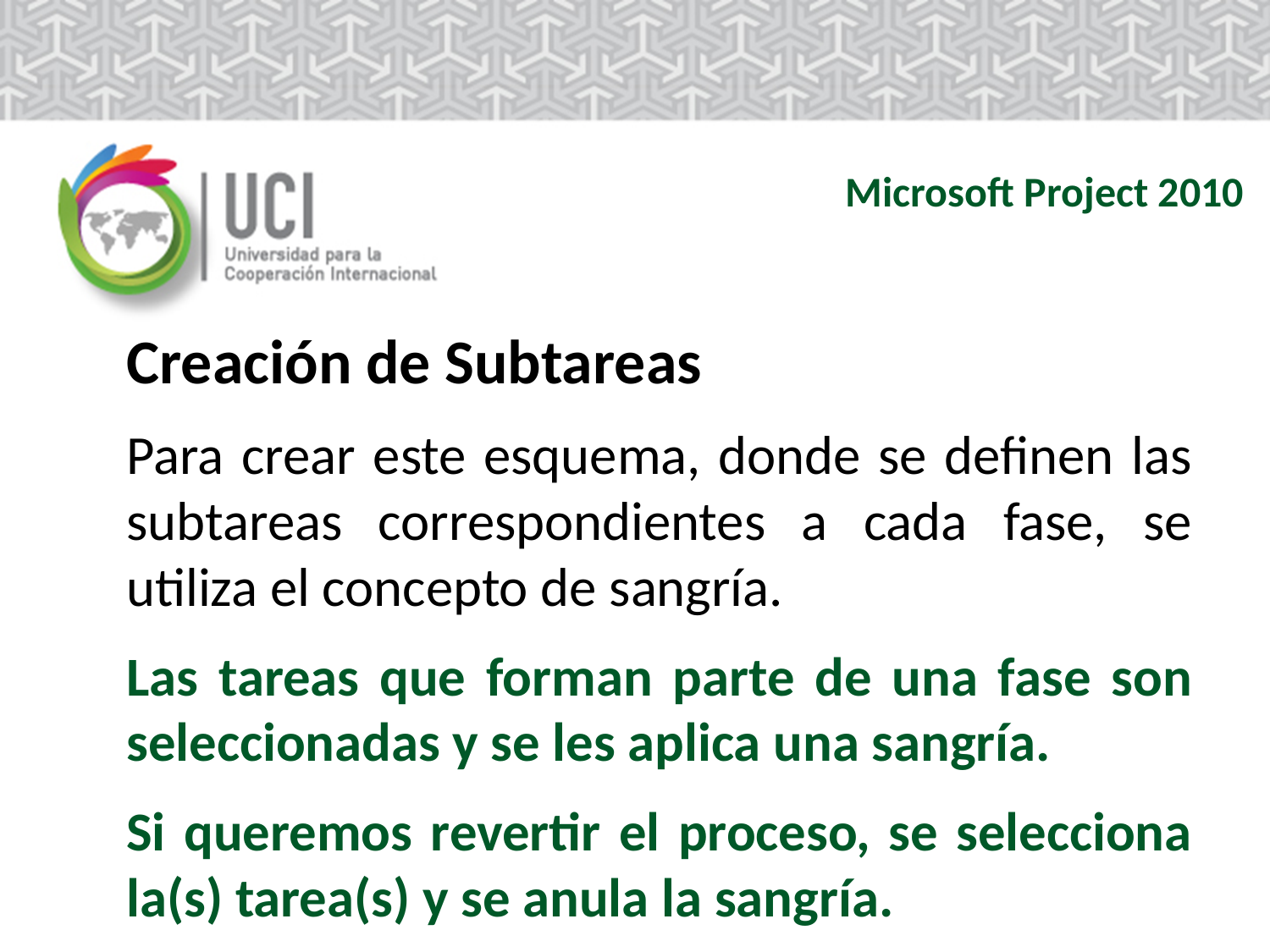

Microsoft Project 2010
Creación de Subtareas
Para crear este esquema, donde se definen las subtareas correspondientes a cada fase, se utiliza el concepto de sangría.
Las tareas que forman parte de una fase son seleccionadas y se les aplica una sangría.
Si queremos revertir el proceso, se selecciona la(s) tarea(s) y se anula la sangría.